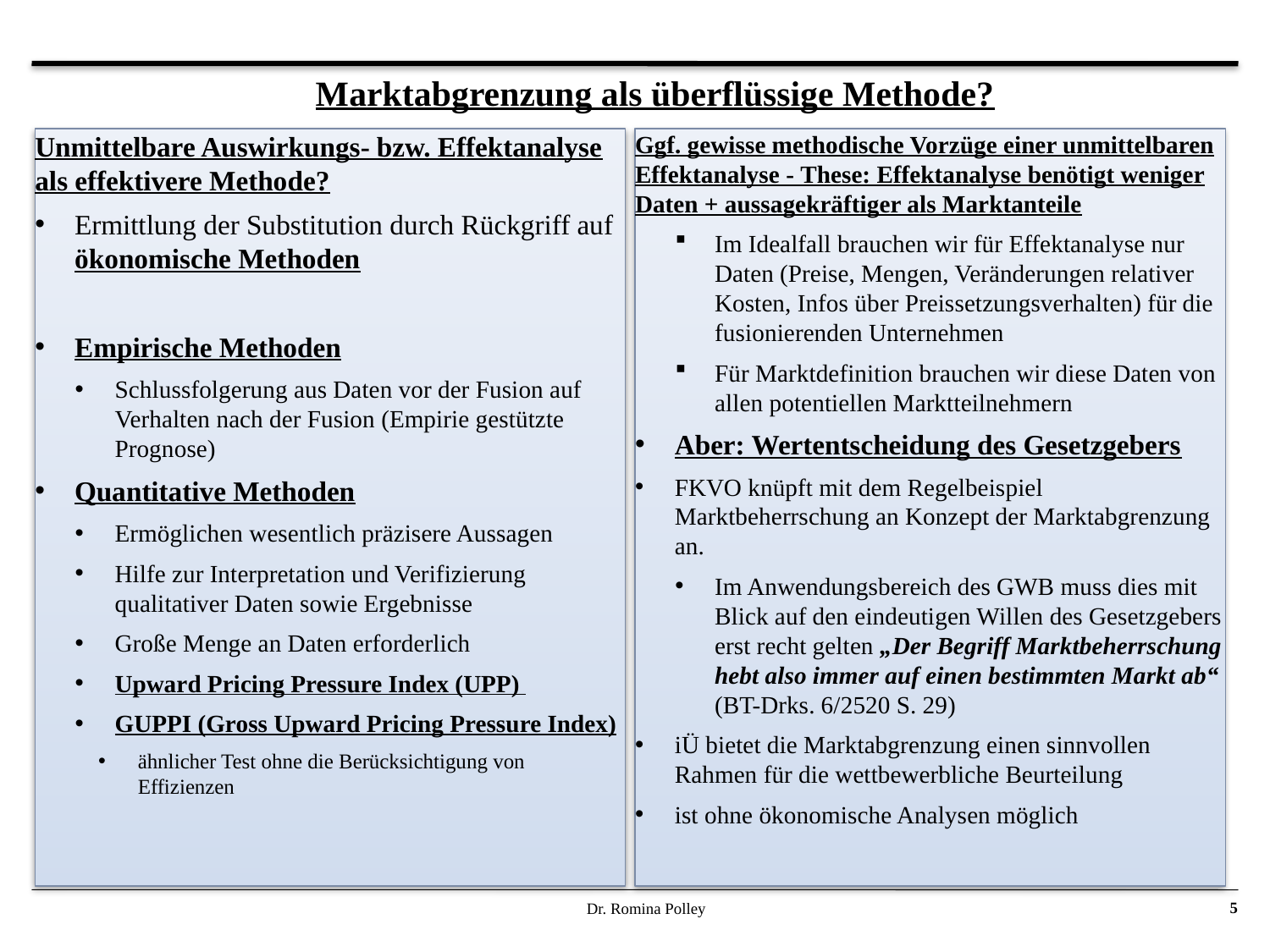

Marktabgrenzung als überflüssige Methode?
Unmittelbare Auswirkungs- bzw. Effektanalyse als effektivere Methode?
Ermittlung der Substitution durch Rückgriff auf ökonomische Methoden

Empirische Methoden
Schlussfolgerung aus Daten vor der Fusion auf Verhalten nach der Fusion (Empirie gestützte  Prognose)
Quantitative Methoden
Ermöglichen wesentlich präzisere Aussagen
Hilfe zur Interpretation und Verifizierung qualitativer Daten sowie Ergebnisse
Große Menge an Daten erforderlich
Upward Pricing Pressure Index (UPP)
GUPPI (Gross Upward Pricing Pressure Index)
ähnlicher Test ohne die Berücksichtigung von Effizienzen

Ggf. gewisse methodische Vorzüge einer unmittelbaren Effektanalyse - These: Effektanalyse benötigt weniger Daten + aussagekräftiger als Marktanteile
Im Idealfall brauchen wir für Effektanalyse nur Daten (Preise, Mengen, Veränderungen relativer Kosten, Infos über Preissetzungsverhalten) für die fusionierenden Unternehmen
Für Marktdefinition brauchen wir diese Daten von allen potentiellen Marktteilnehmern
Aber: Wertentscheidung des Gesetzgebers
FKVO knüpft mit dem Regelbeispiel Marktbeherrschung an Konzept der Marktabgrenzung an.
Im Anwendungsbereich des GWB muss dies mit Blick auf den eindeutigen Willen des Gesetzgebers erst recht gelten „Der Begriff Marktbeherrschung hebt also immer auf einen bestimmten Markt ab“ (BT-Drks. 6/2520 S. 29)
iÜ bietet die Marktabgrenzung einen sinnvollen Rahmen für die wettbewerbliche Beurteilung
ist ohne ökonomische Analysen möglich

Dr. Romina Polley